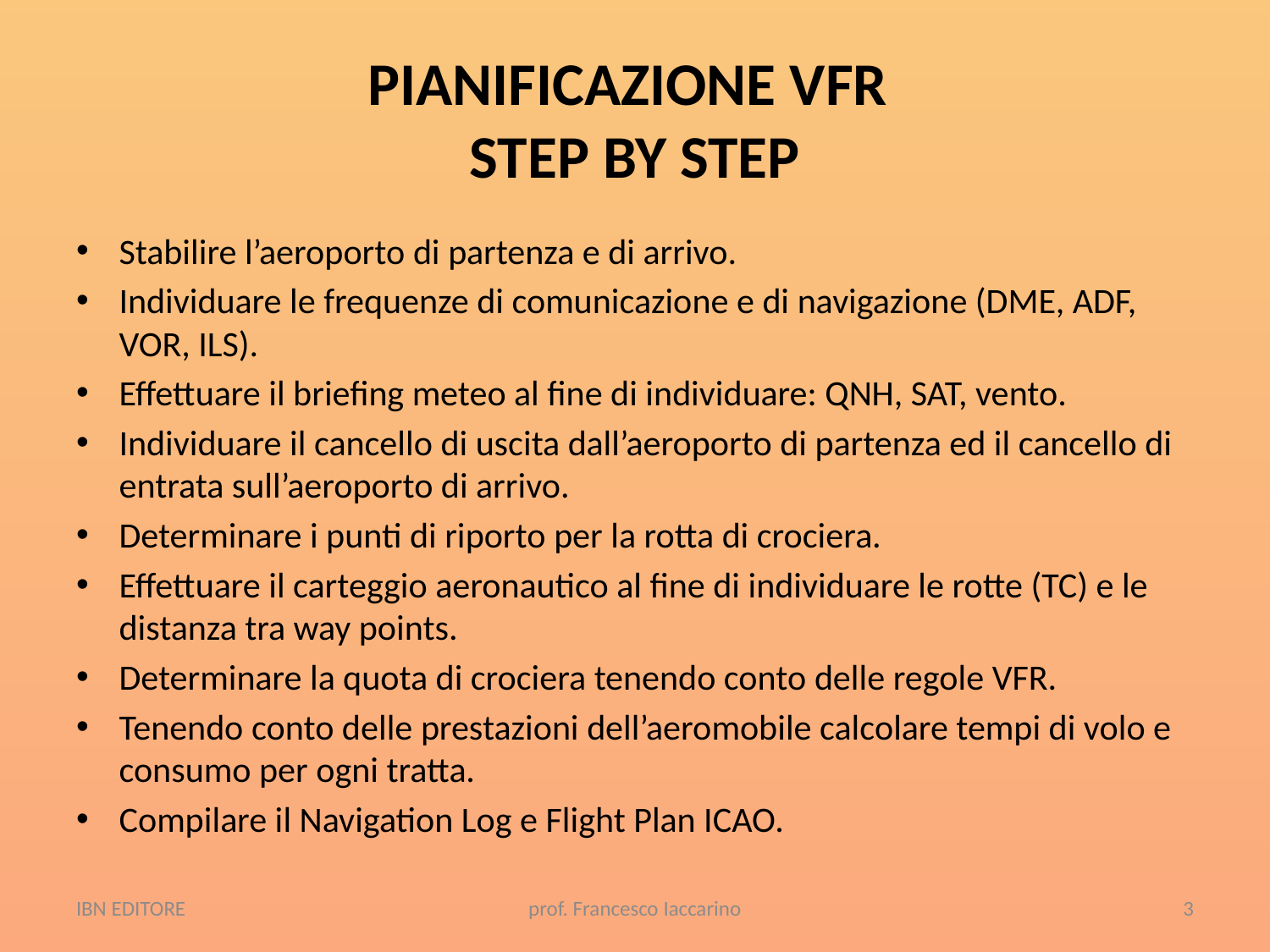

# PIANIFICAZIONE VFR STEP BY STEP
Stabilire l’aeroporto di partenza e di arrivo.
Individuare le frequenze di comunicazione e di navigazione (DME, ADF, VOR, ILS).
Effettuare il briefing meteo al fine di individuare: QNH, SAT, vento.
Individuare il cancello di uscita dall’aeroporto di partenza ed il cancello di entrata sull’aeroporto di arrivo.
Determinare i punti di riporto per la rotta di crociera.
Effettuare il carteggio aeronautico al fine di individuare le rotte (TC) e le distanza tra way points.
Determinare la quota di crociera tenendo conto delle regole VFR.
Tenendo conto delle prestazioni dell’aeromobile calcolare tempi di volo e consumo per ogni tratta.
Compilare il Navigation Log e Flight Plan ICAO.
IBN EDITORE
prof. Francesco Iaccarino
3